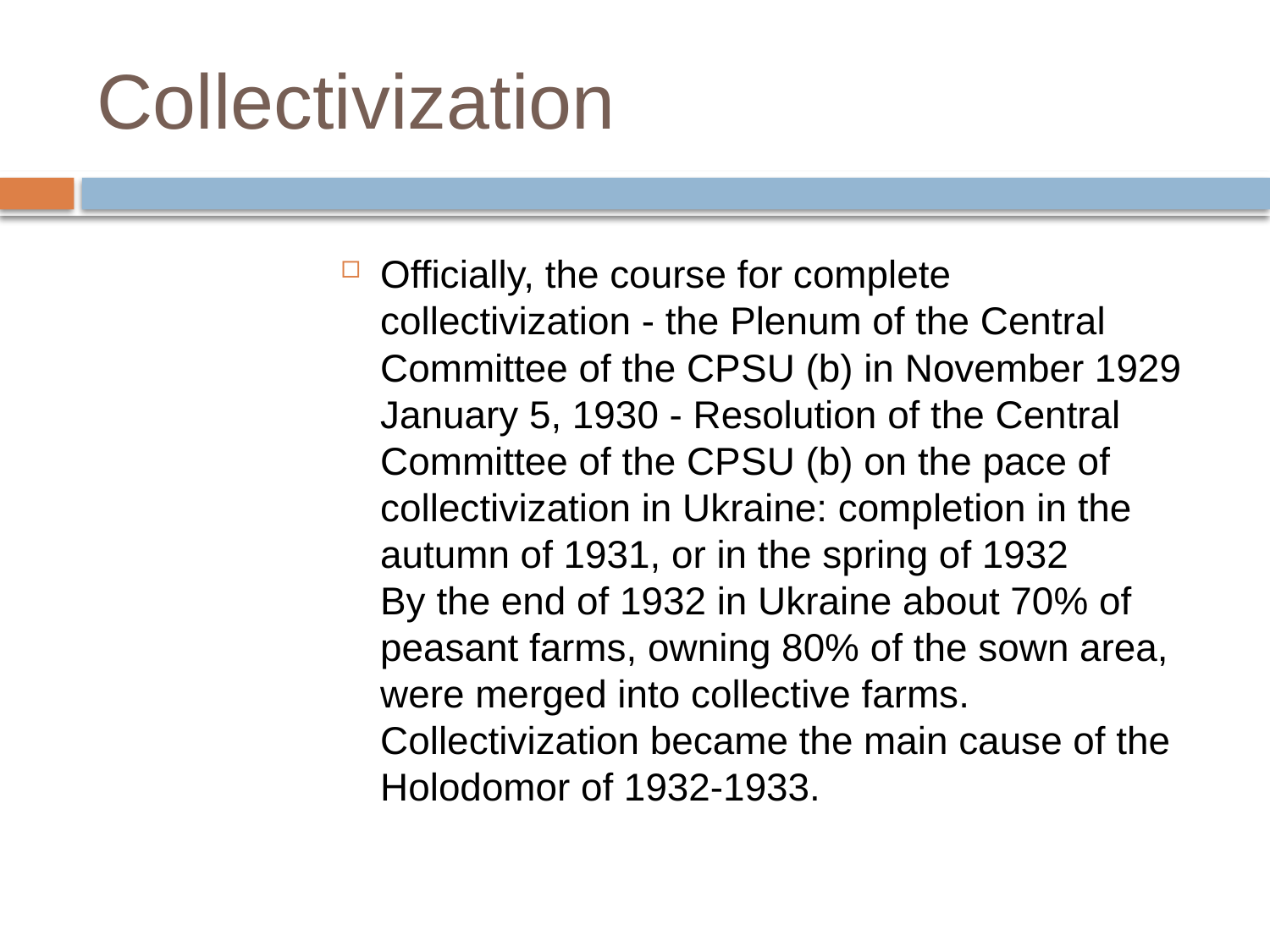

# Collectivization

Officially, the course for complete collectivization - the Plenum of the Central Committee of the CPSU (b) in November 1929
January 5, 1930 - Resolution of the Central Committee of the CPSU (b) on the pace of collectivization in Ukraine: completion in the autumn of 1931, or in the spring of 1932
By the end of 1932 in Ukraine about 70% of peasant farms, owning 80% of the sown area, were merged into collective farms.
Collectivization became the main cause of the Holodomor of 1932-1933.